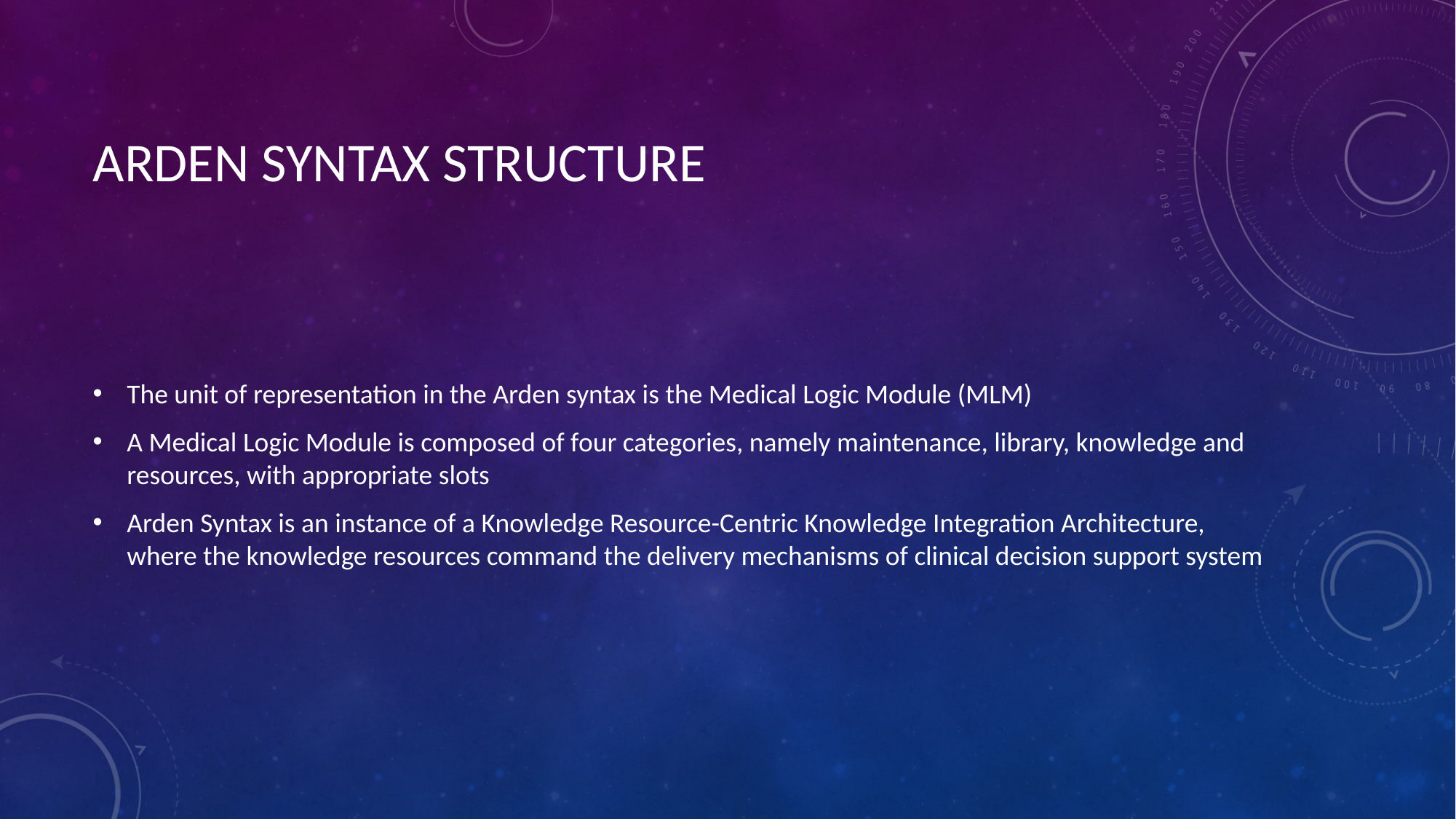

# Arden Syntax Structure
The unit of representation in the Arden syntax is the Medical Logic Module (MLM)
A Medical Logic Module is composed of four categories, namely maintenance, library, knowledge and resources, with appropriate slots
Arden Syntax is an instance of a Knowledge Resource-Centric Knowledge Integration Architecture, where the knowledge resources command the delivery mechanisms of clinical decision support system